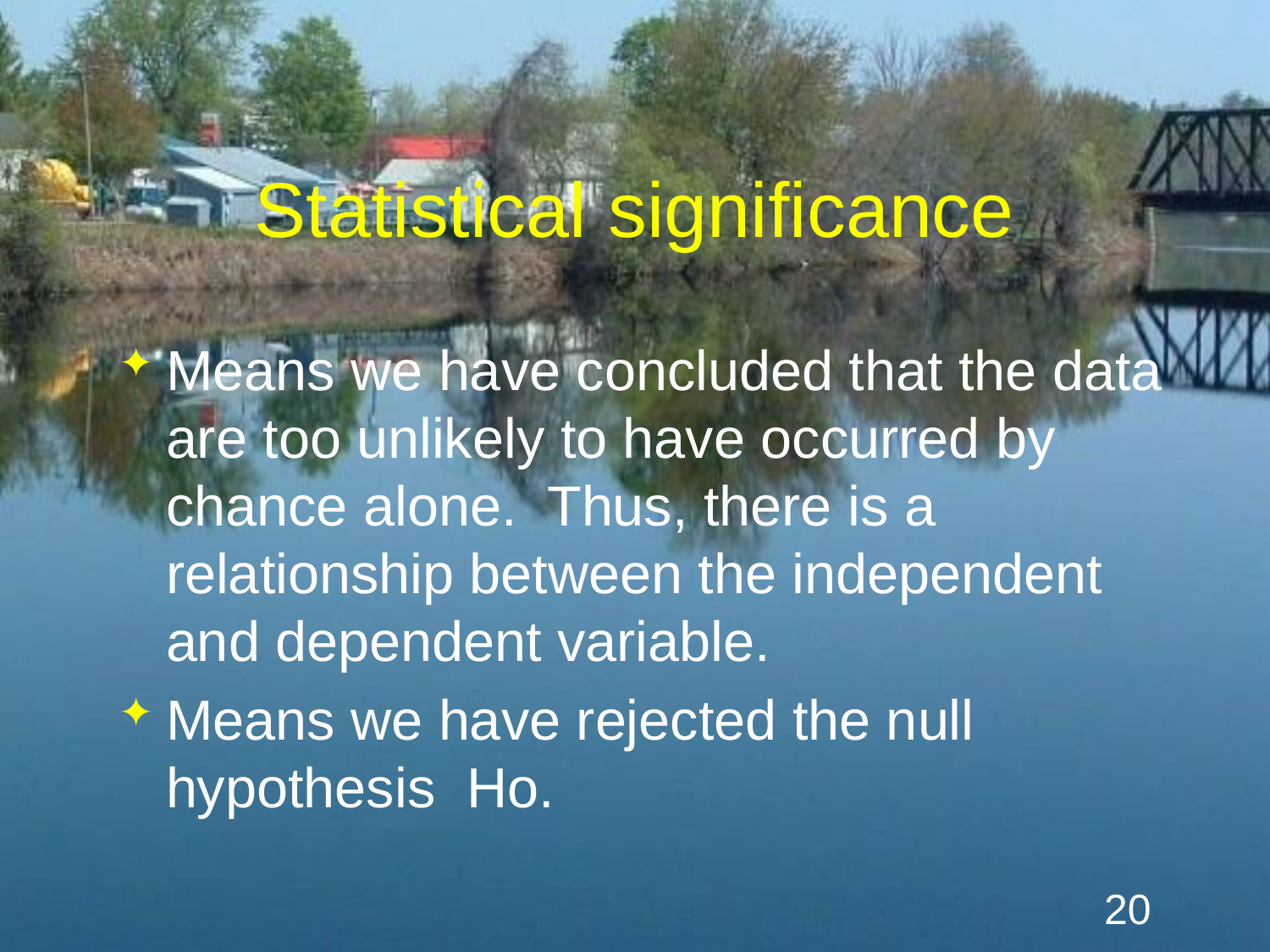

# Statistical significance
Means we have concluded that the data are too unlikely to have occurred by chance alone.  Thus, there is a relationship between the independent and dependent variable.
Means we have rejected the null hypothesis  Ho.